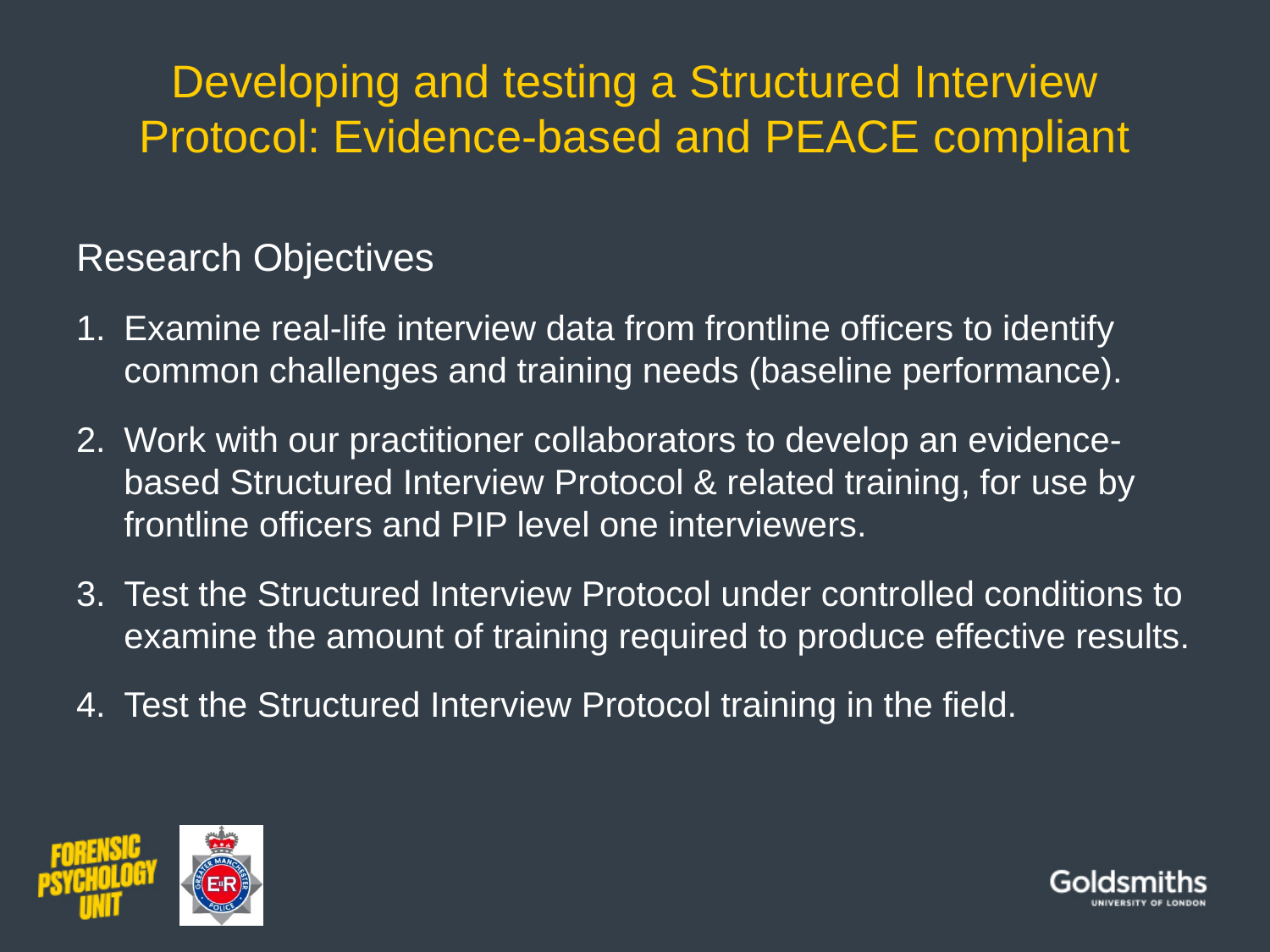

# Developing and testing a Structured Interview Protocol: Evidence-based and PEACE compliant
Research Objectives

Examine real-life interview data from frontline officers to identify common challenges and training needs (baseline performance).

Work with our practitioner collaborators to develop an evidence-based Structured Interview Protocol & related training, for use by frontline officers and PIP level one interviewers.

Test the Structured Interview Protocol under controlled conditions to examine the amount of training required to produce effective results.

Test the Structured Interview Protocol training in the field.